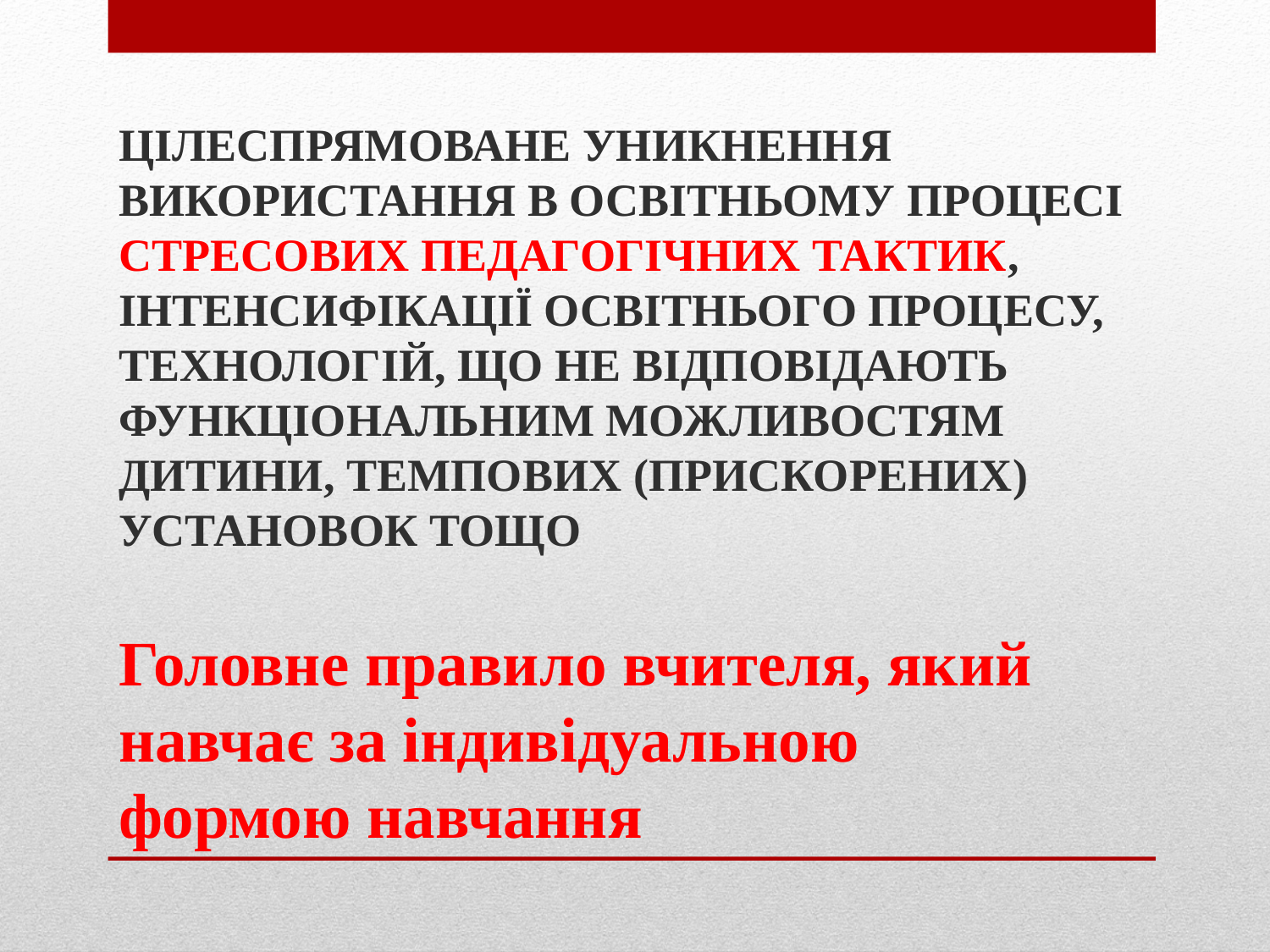

ЦІЛЕСПРЯМОВАНЕ УНИКНЕННЯ ВИКОРИСТАННЯ В ОСВІТНЬОМУ ПРОЦЕСІ СТРЕСОВИХ ПЕДАГОГІЧНИХ ТАКТИК, ІНТЕНСИФІКАЦІЇ ОСВІТНЬОГО ПРОЦЕСУ, ТЕХНОЛОГІЙ, ЩО НЕ ВІДПОВІДАЮТЬ ФУНКЦІОНАЛЬНИМ МОЖЛИВОСТЯМ ДИТИНИ, ТЕМПОВИХ (ПРИСКОРЕНИХ) УСТАНОВОК ТОЩО

# Головне правило вчителя, який навчає за індивідуальною формою навчання